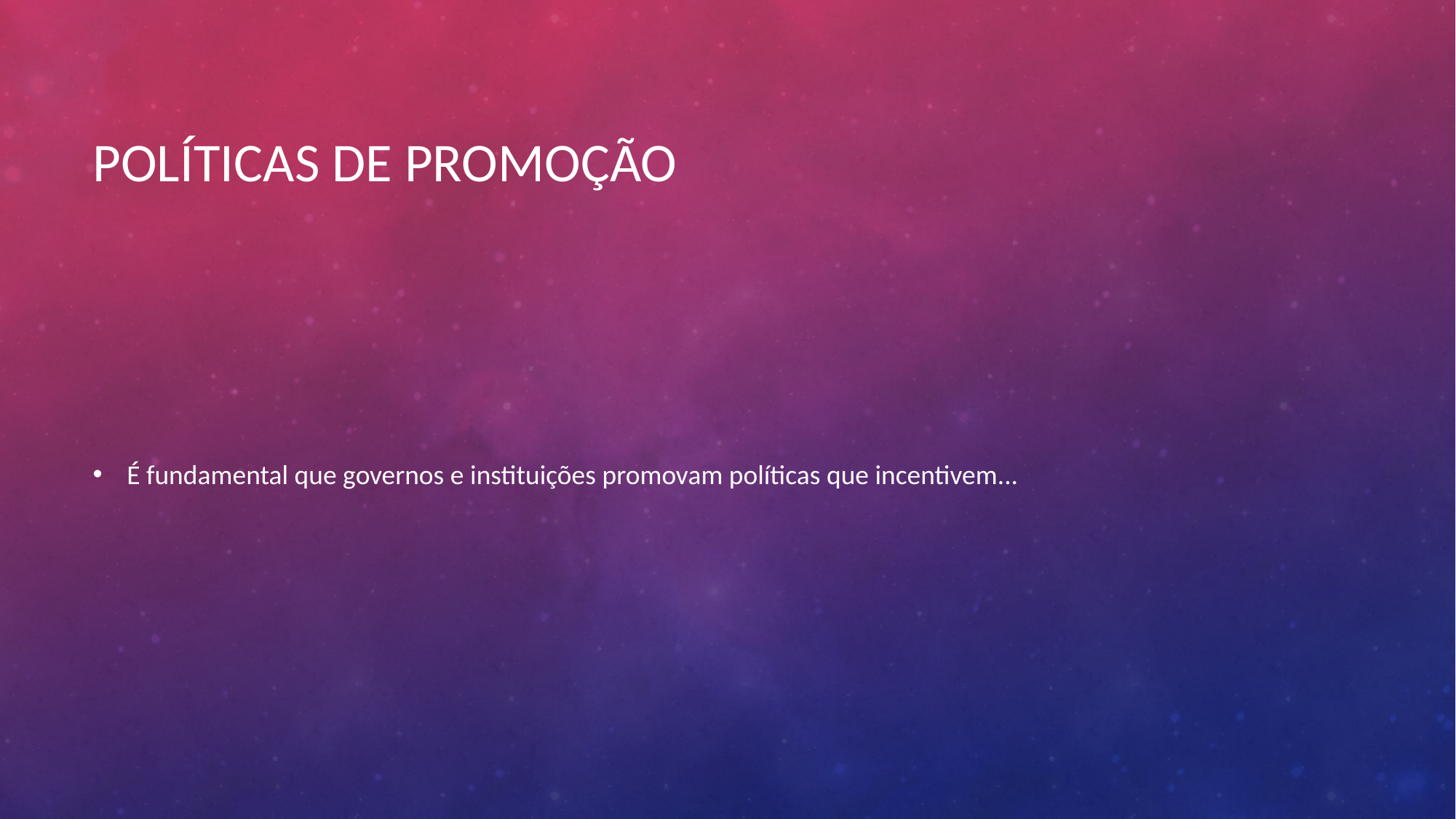

# Políticas de Promoção
É fundamental que governos e instituições promovam políticas que incentivem...